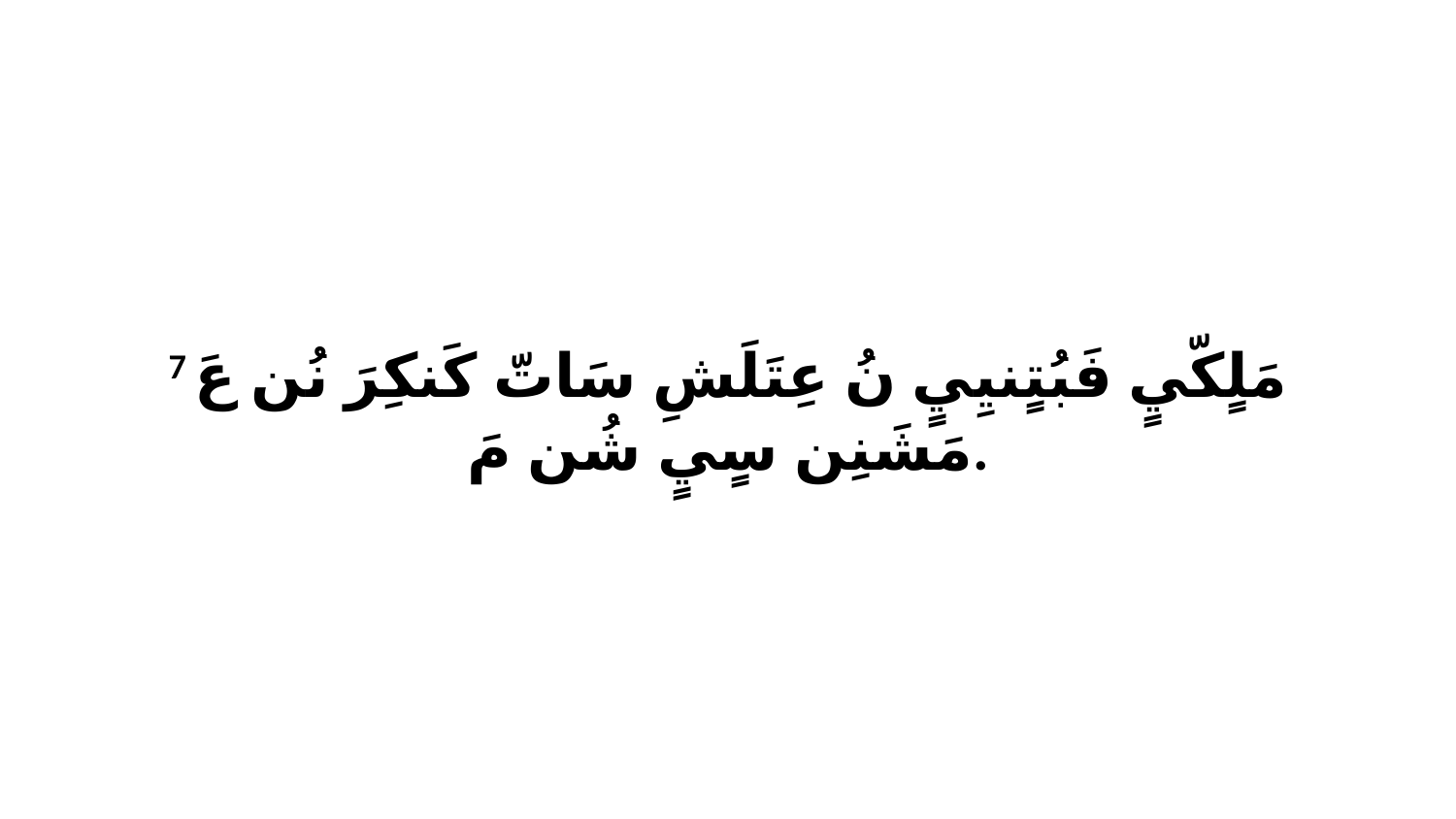

7 مَلٍكّيٍ فَبُتٍنيِيٍ نُ عِتَلَشِ سَاتّ كَنكِرَ نُن عَ مَشَنِن سٍيٍ شُن مَ.